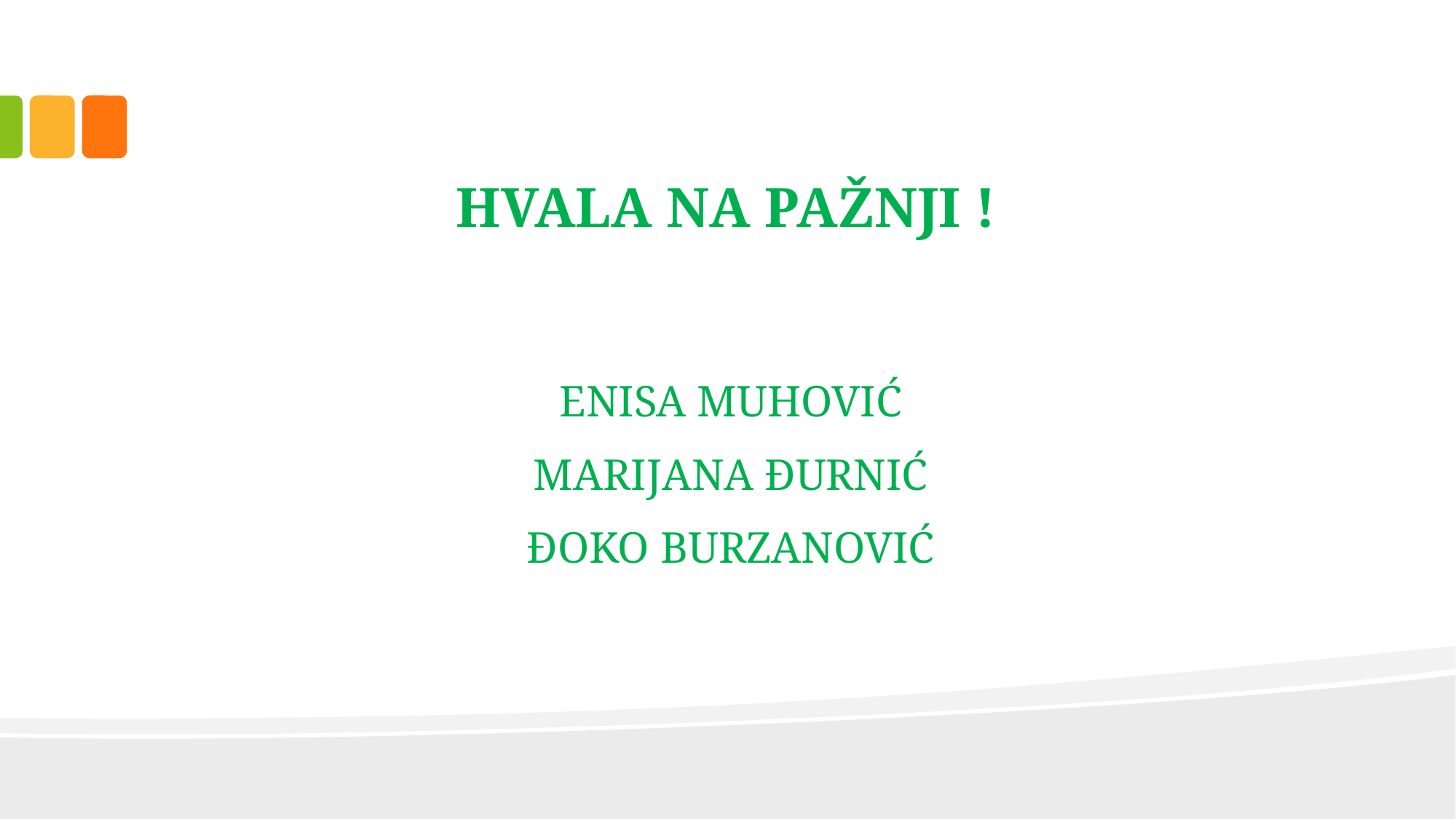

# HVALA NA PAŽNJI !
ENISA MUHOVIĆ
MARIJANA ĐURNIĆ
ĐOKO BURZANOVIĆ